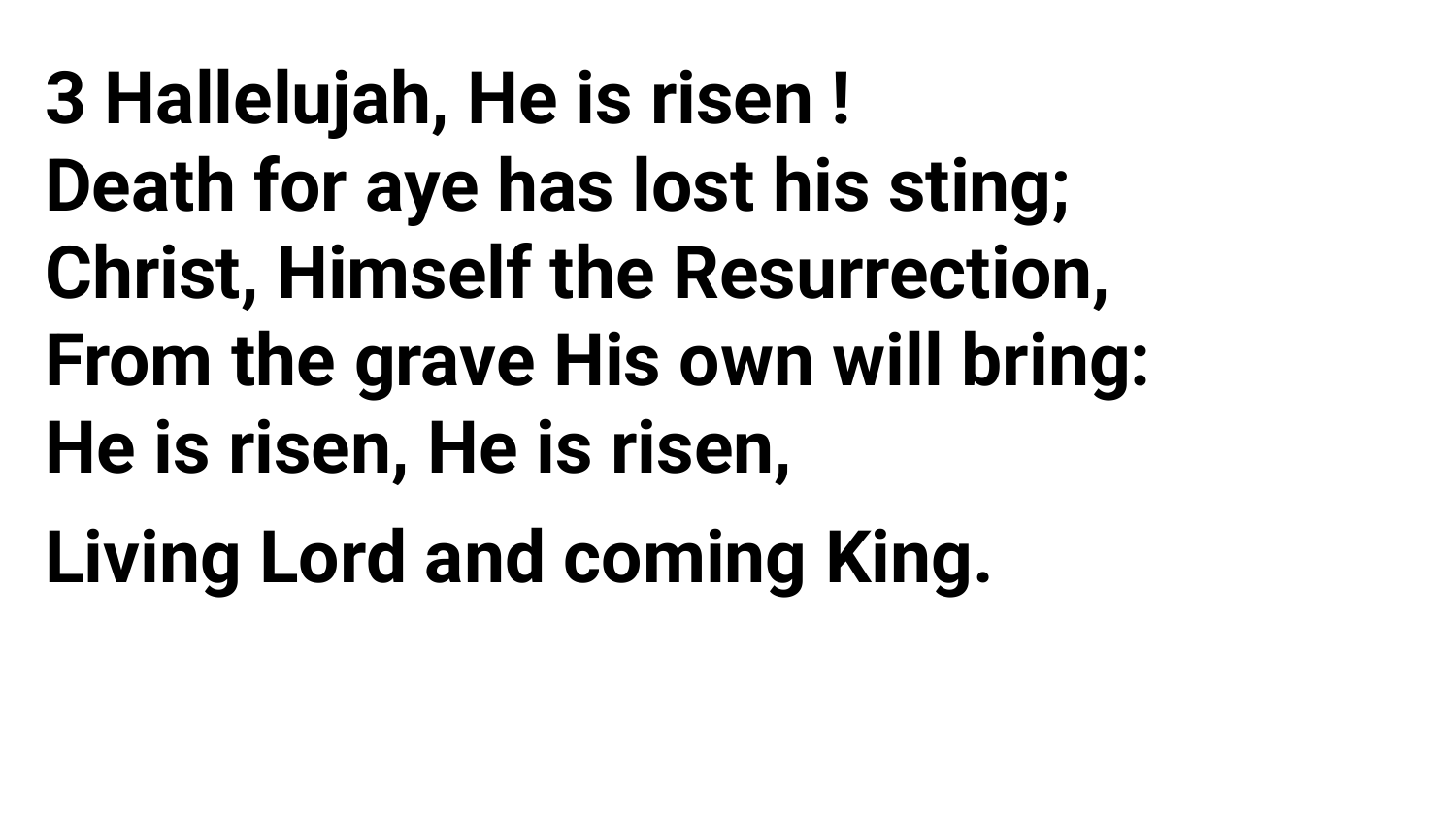

3 Hallelujah, He is risen !
Death for aye has lost his sting;
Christ, Himself the Resurrection,
From the grave His own will bring:
He is risen, He is risen,
Living Lord and coming King.